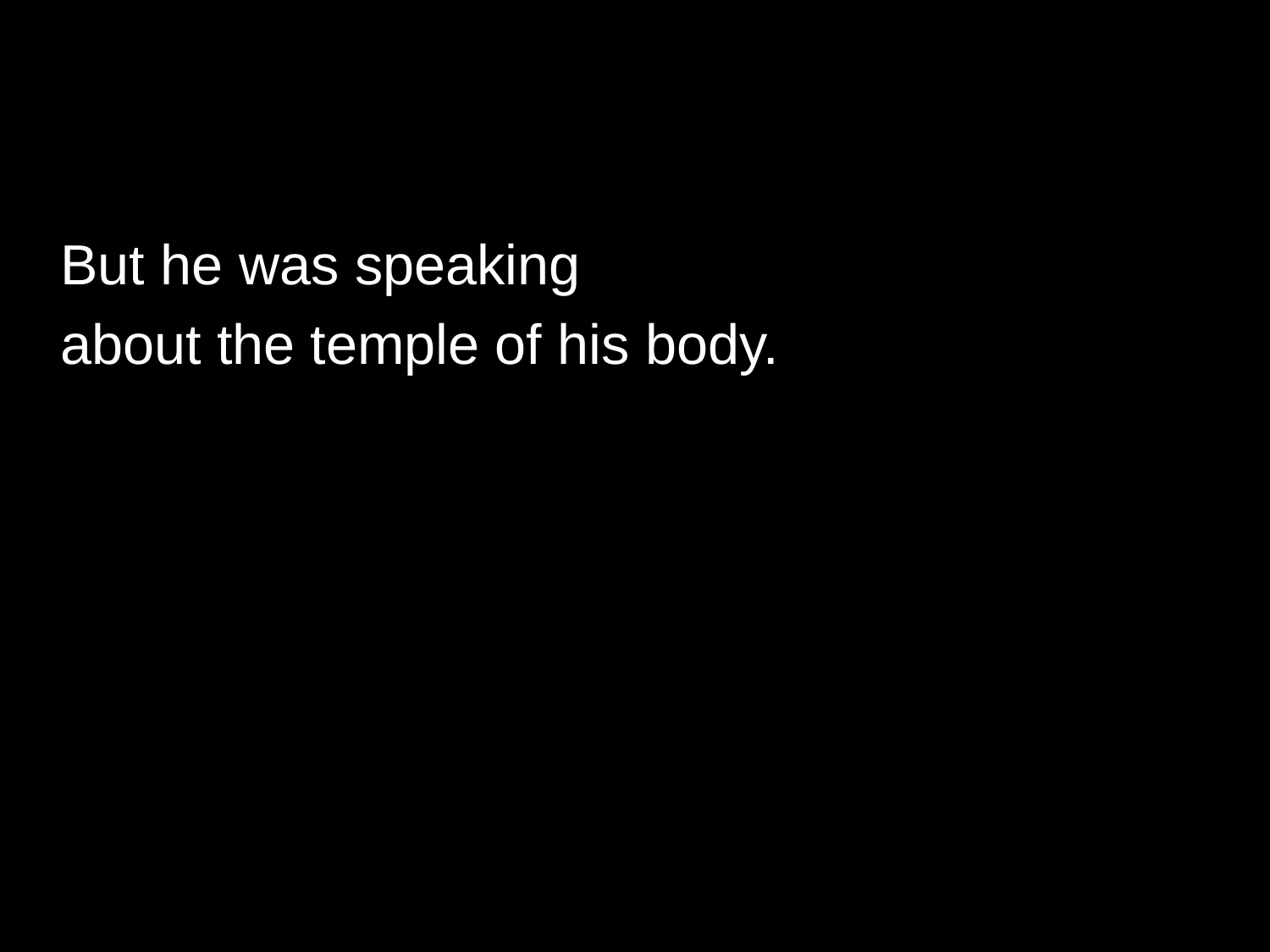

But he was speaking
	about the temple of his body.